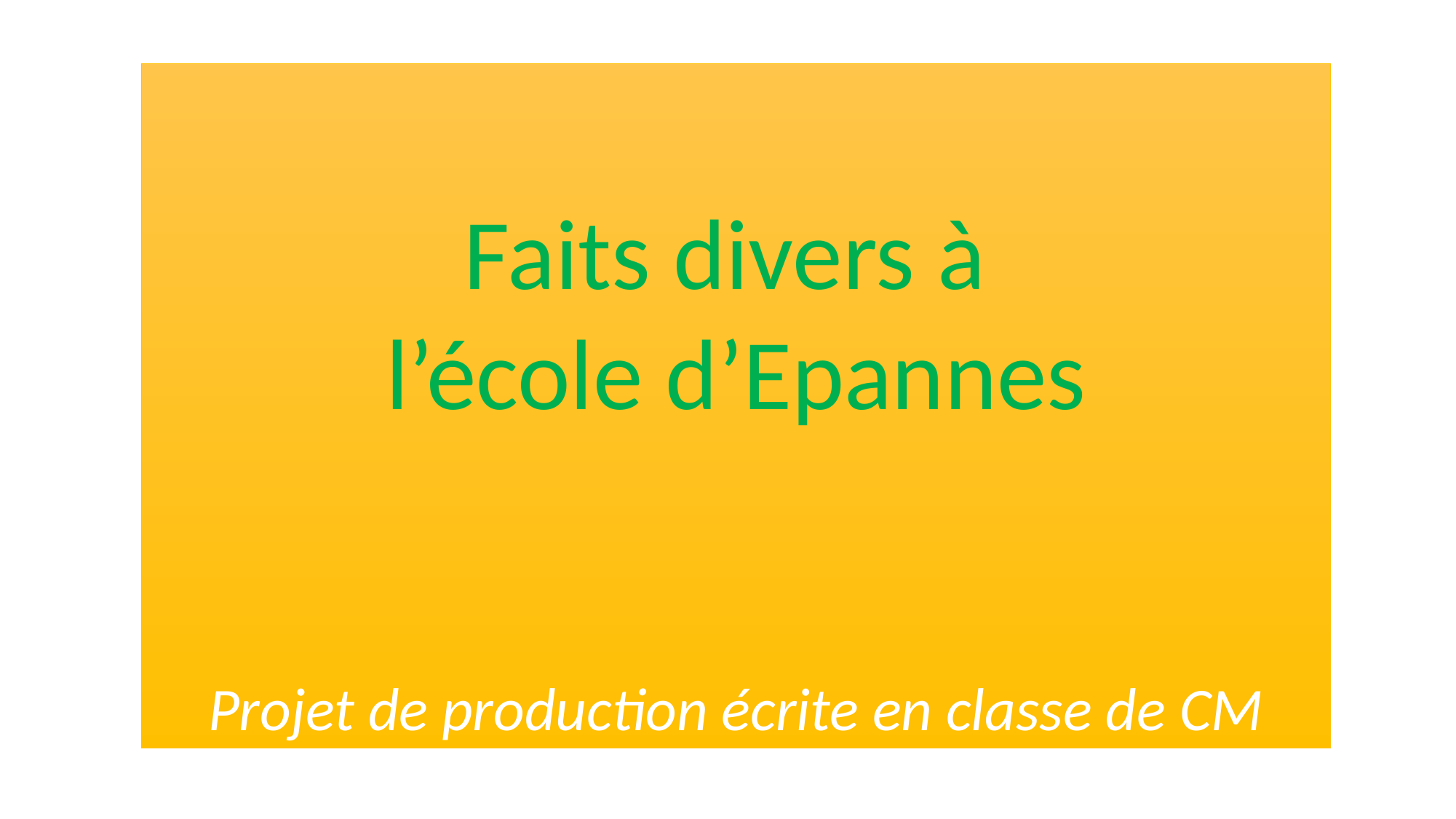

Faits divers à
l’école d’Epannes

Projet de production écrite en classe de CM